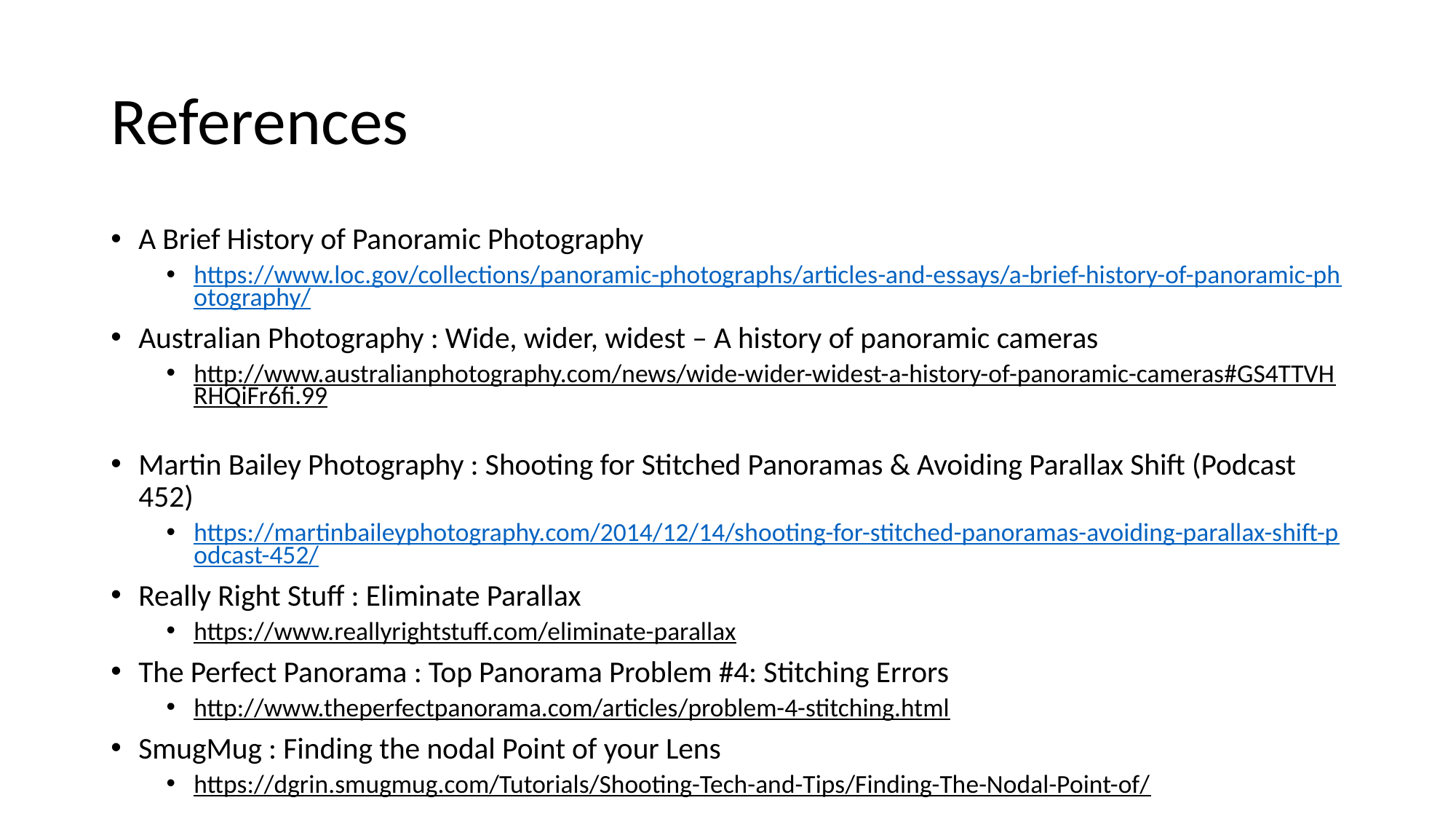

# References
A Brief History of Panoramic Photography
https://www.loc.gov/collections/panoramic-photographs/articles-and-essays/a-brief-history-of-panoramic-photography/
Australian Photography : Wide, wider, widest – A history of panoramic cameras
http://www.australianphotography.com/news/wide-wider-widest-a-history-of-panoramic-cameras#GS4TTVHRHQiFr6fi.99
Martin Bailey Photography : Shooting for Stitched Panoramas & Avoiding Parallax Shift (Podcast 452)
https://martinbaileyphotography.com/2014/12/14/shooting-for-stitched-panoramas-avoiding-parallax-shift-podcast-452/
Really Right Stuff : Eliminate Parallax
https://www.reallyrightstuff.com/eliminate-parallax
The Perfect Panorama : Top Panorama Problem #4: Stitching Errors
http://www.theperfectpanorama.com/articles/problem-4-stitching.html
SmugMug : Finding the nodal Point of your Lens
https://dgrin.smugmug.com/Tutorials/Shooting-Tech-and-Tips/Finding-The-Nodal-Point-of/